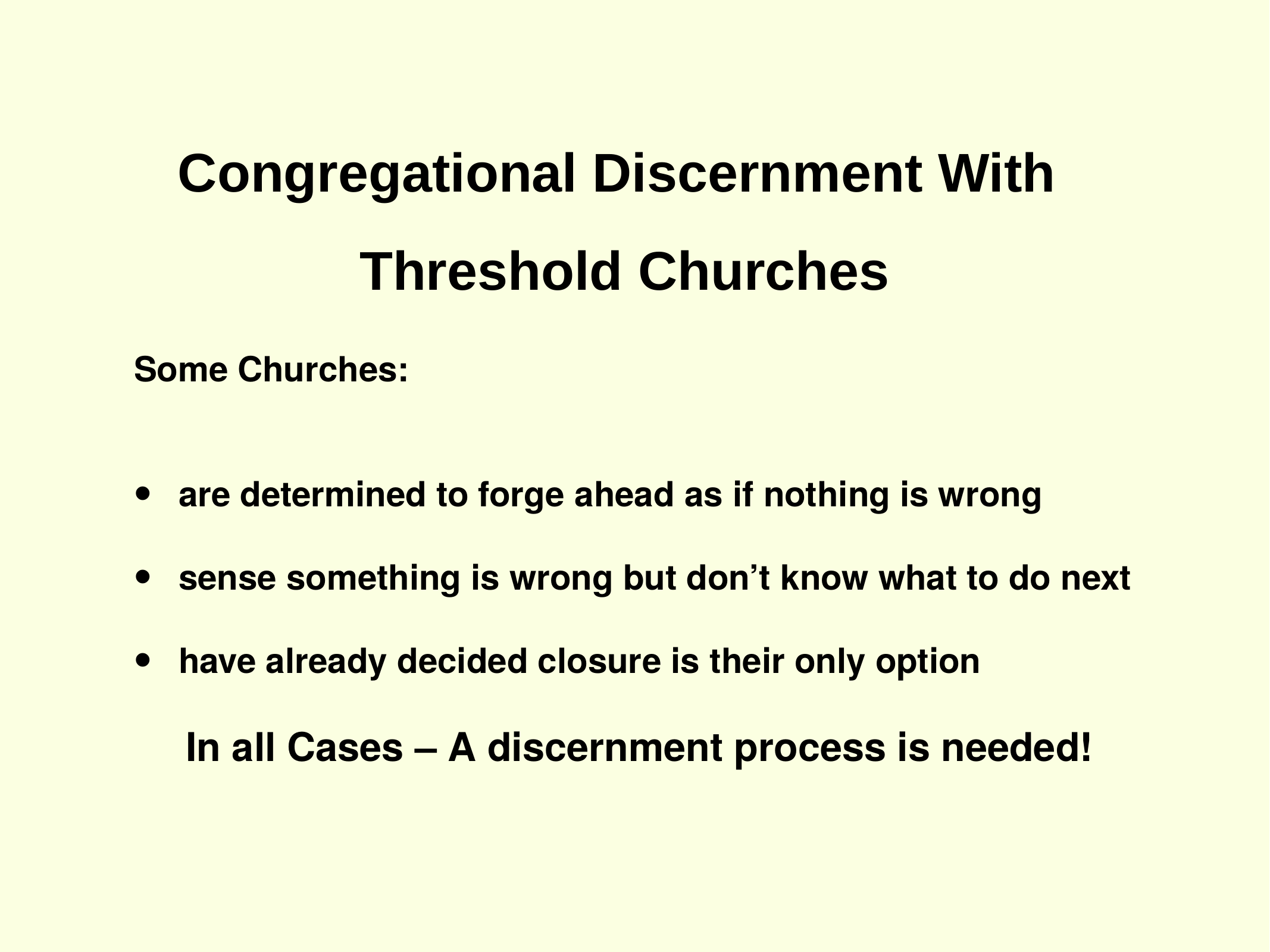

Congregational Discernment With
Threshold Churches
Some Churches:

are determined to forge ahead as if nothing is wrong
sense something is wrong but don’t know what to do next
have already decided closure is their only option

In all Cases – A discernment process is needed!